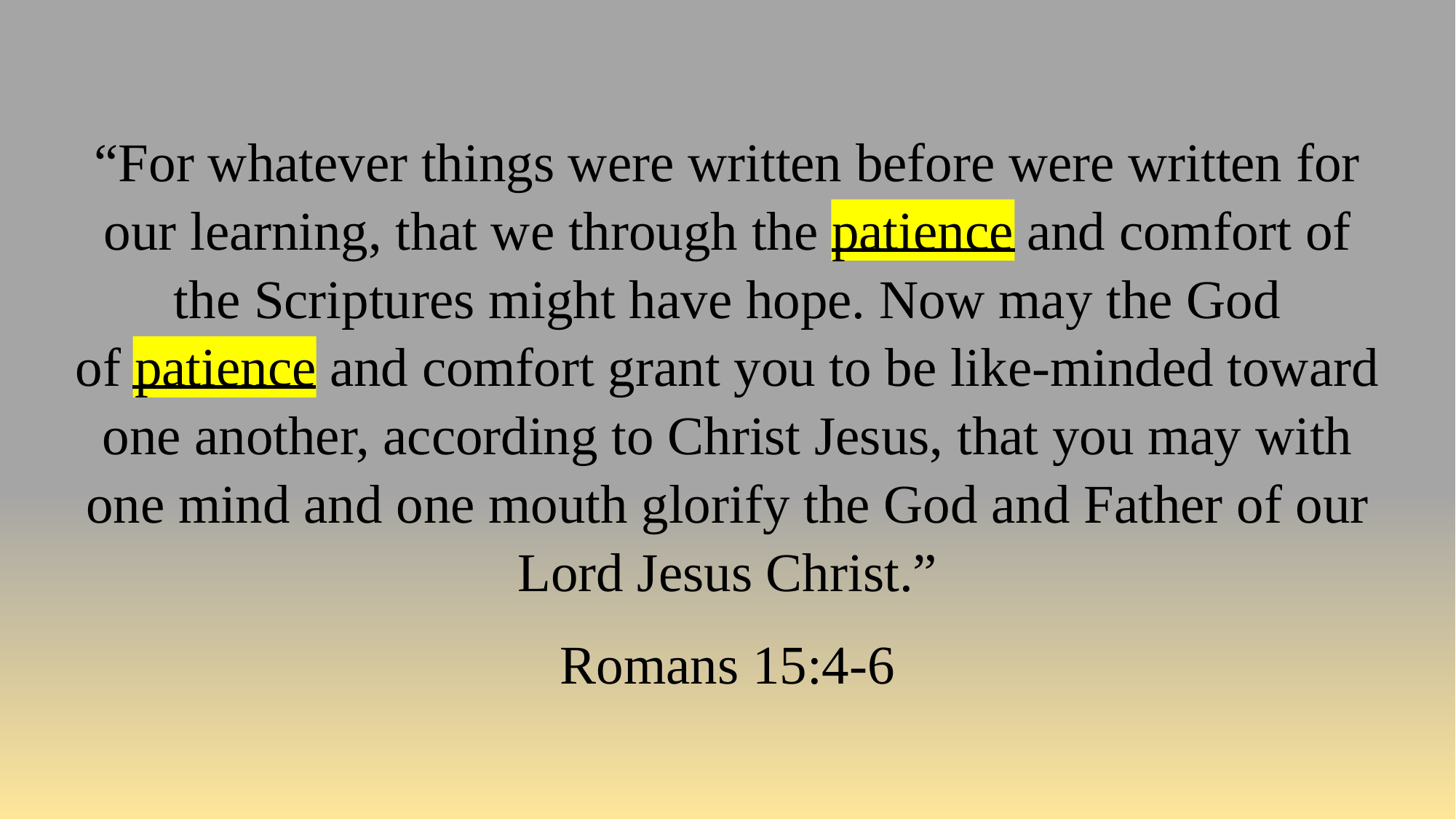

“For whatever things were written before were written for our learning, that we through the patience and comfort of the Scriptures might have hope. Now may the God of patience and comfort grant you to be like-minded toward one another, according to Christ Jesus, that you may with one mind and one mouth glorify the God and Father of our Lord Jesus Christ.”
Romans 15:4-6